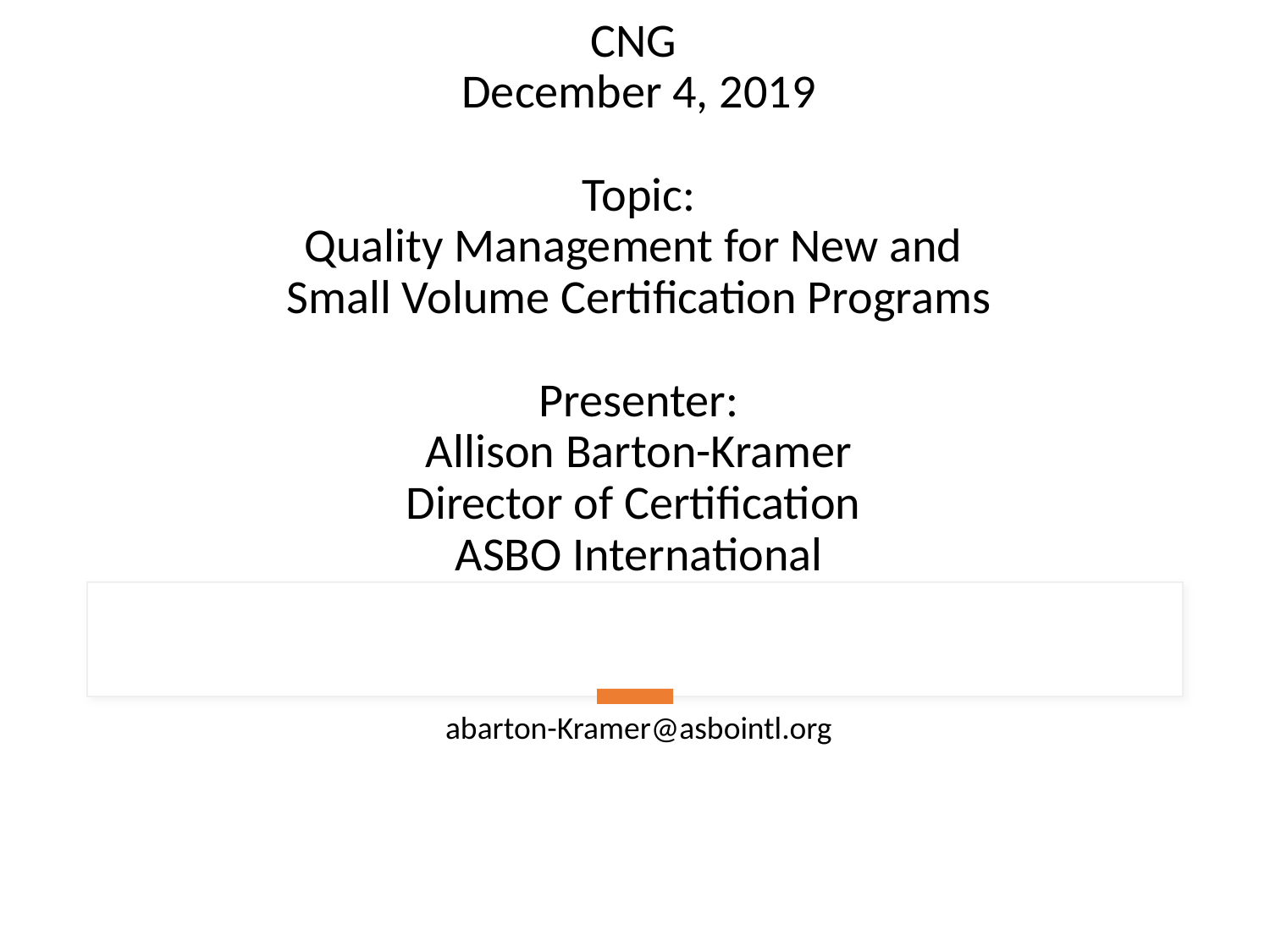

# CNG December 4, 2019 Topic: Quality Management for New and Small Volume Certification Programs Presenter: Allison Barton-Kramer Director of Certification ASBO International ASBO International ASBO International abarton-Kramer@asbointl.org